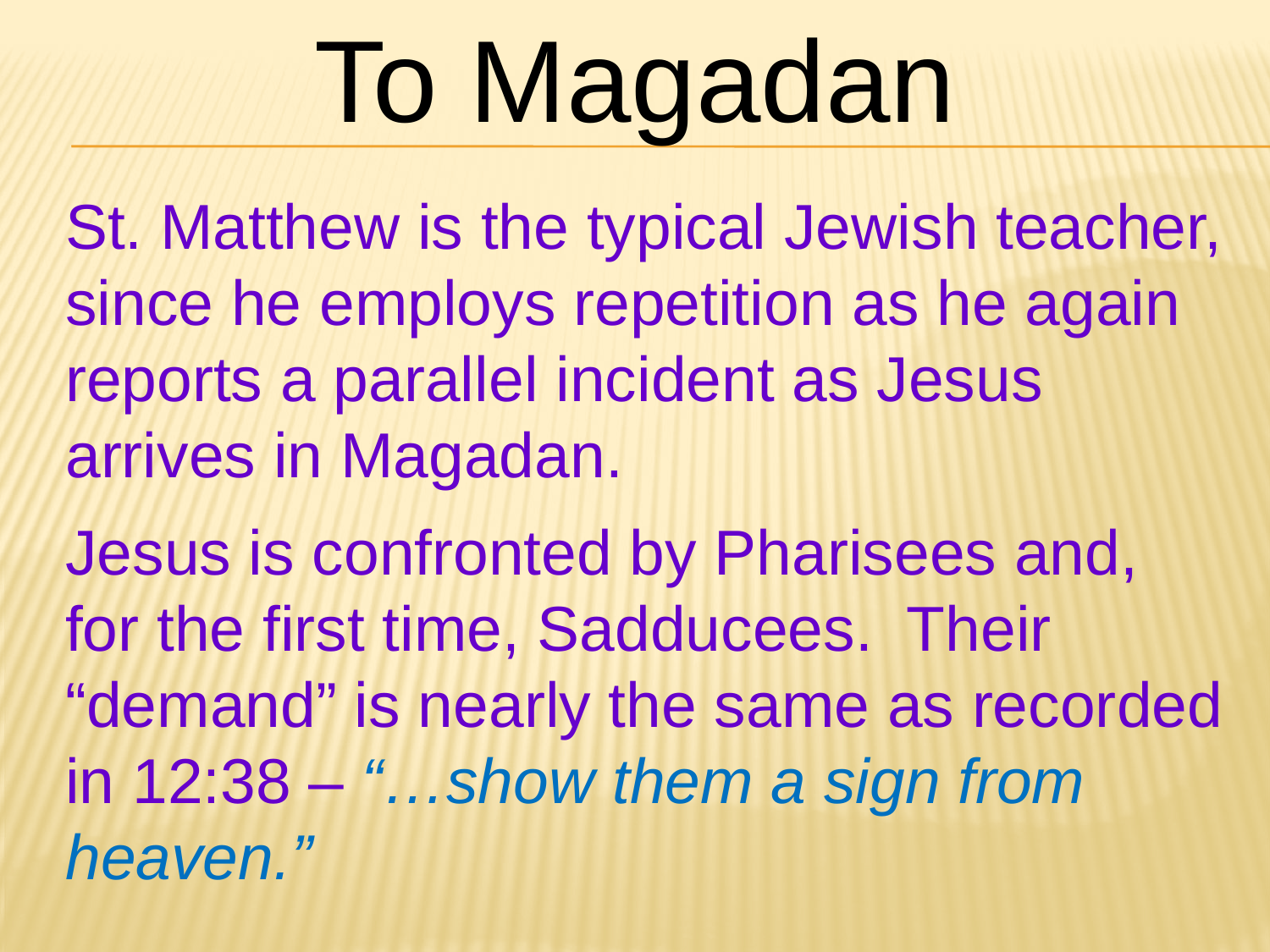

To Magadan
St. Matthew is the typical Jewish teacher, since he employs repetition as he again reports a parallel incident as Jesus arrives in Magadan.
Jesus is confronted by Pharisees and, for the first time, Sadducees.  Their “demand” is nearly the same as recorded in 12:38 – “…show them a sign from heaven.”